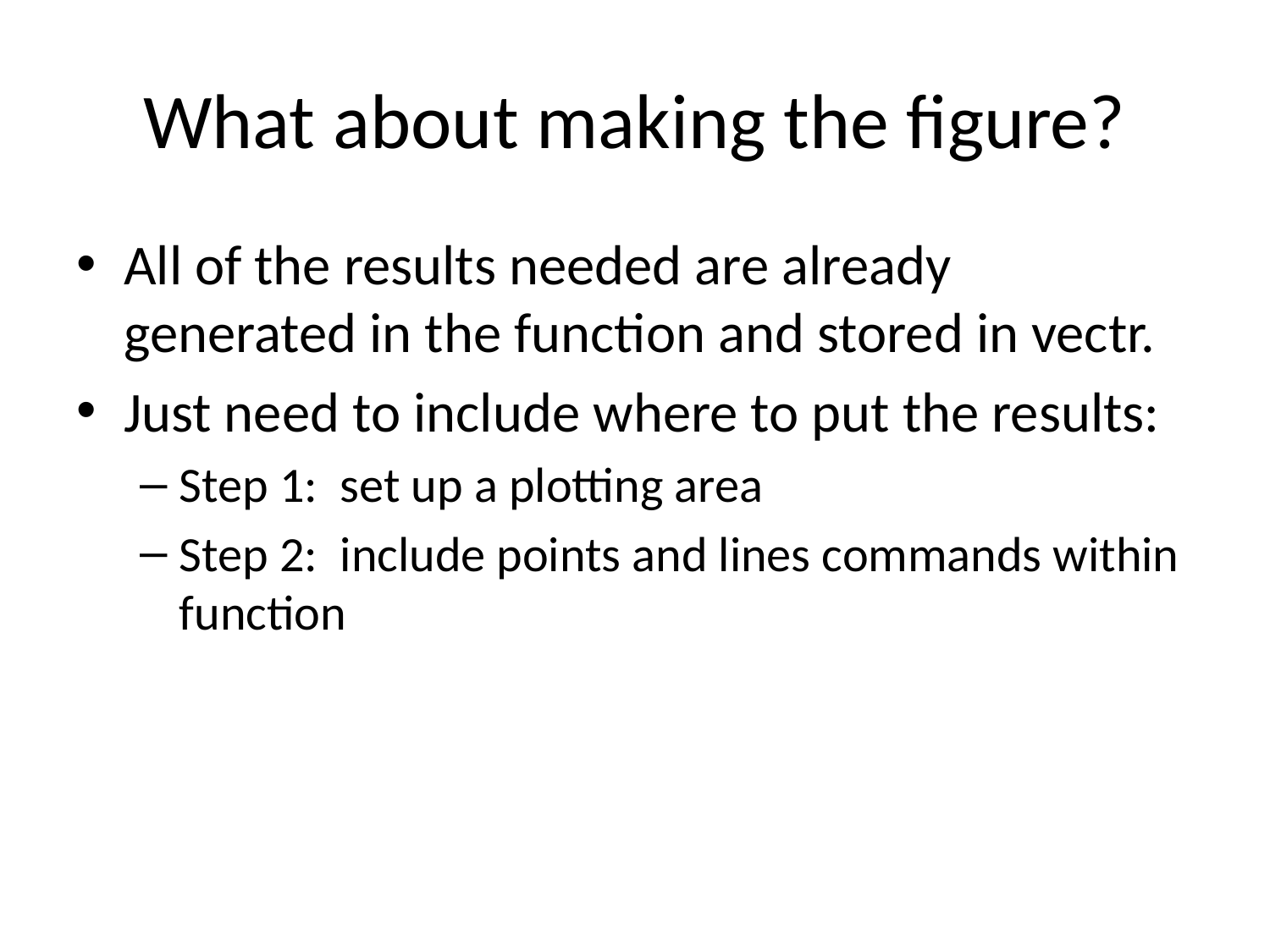

# What about making the figure?
All of the results needed are already generated in the function and stored in vectr.
Just need to include where to put the results:
Step 1:  set up a plotting area
Step 2:  include points and lines commands within function